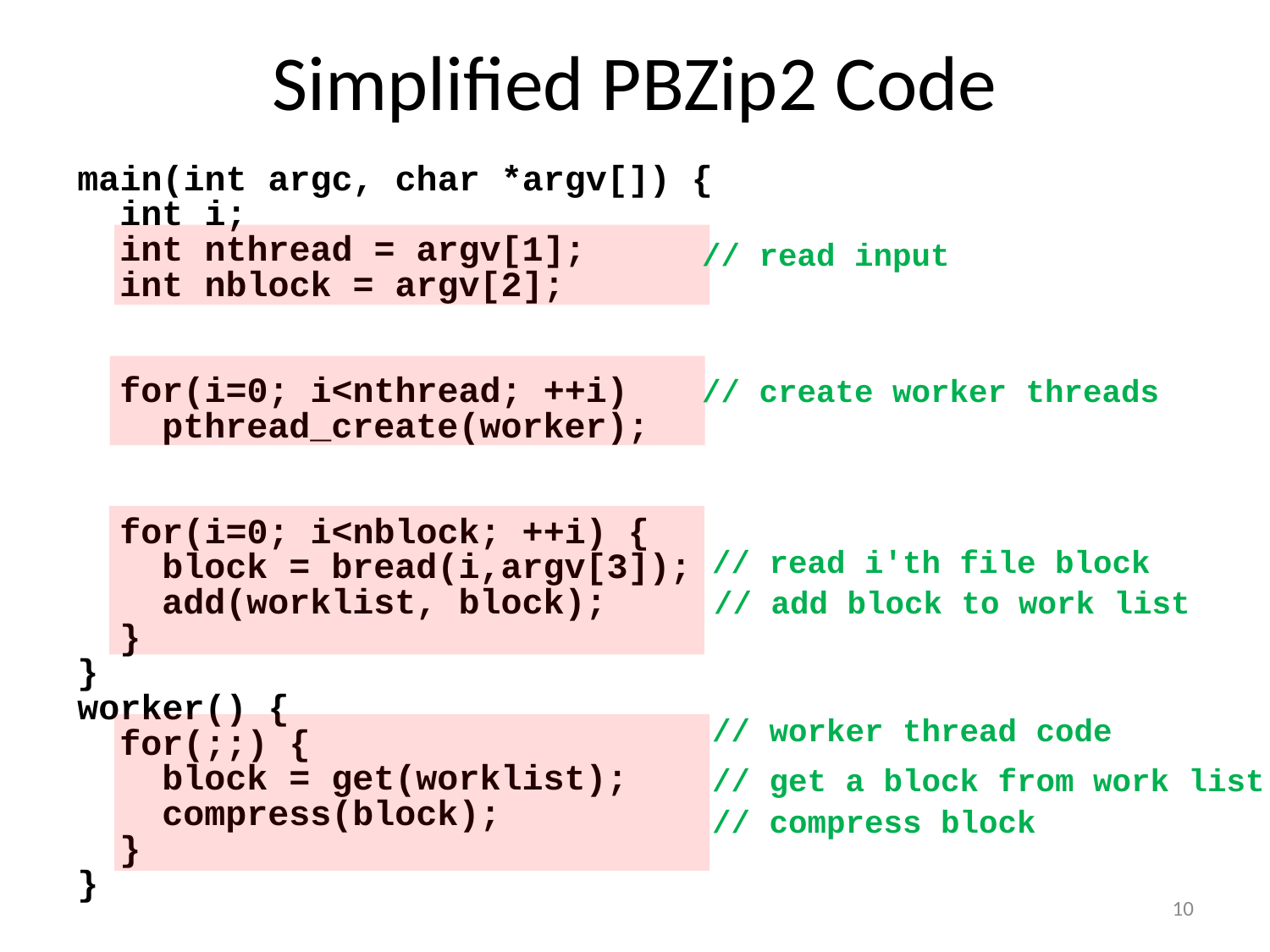

# Simplified PBZip2 Code
main(int argc, char *argv[]) {
  int i;
  int nthread = argv[1];
  int nblock = argv[2];

  for(i=0; i<nthread; ++i)
    pthread_create(worker);

  for(i=0; i<nblock; ++i) {
    block = bread(i,argv[3]);
    add(worklist, block);
  }
}
worker() {
  for(;;) {
    block = get(worklist);
    compress(block);
  }
}

// read input

// create worker threads

// read i'th file block
// add block to work list
// worker thread code

// get a block from work list
// compress block
10